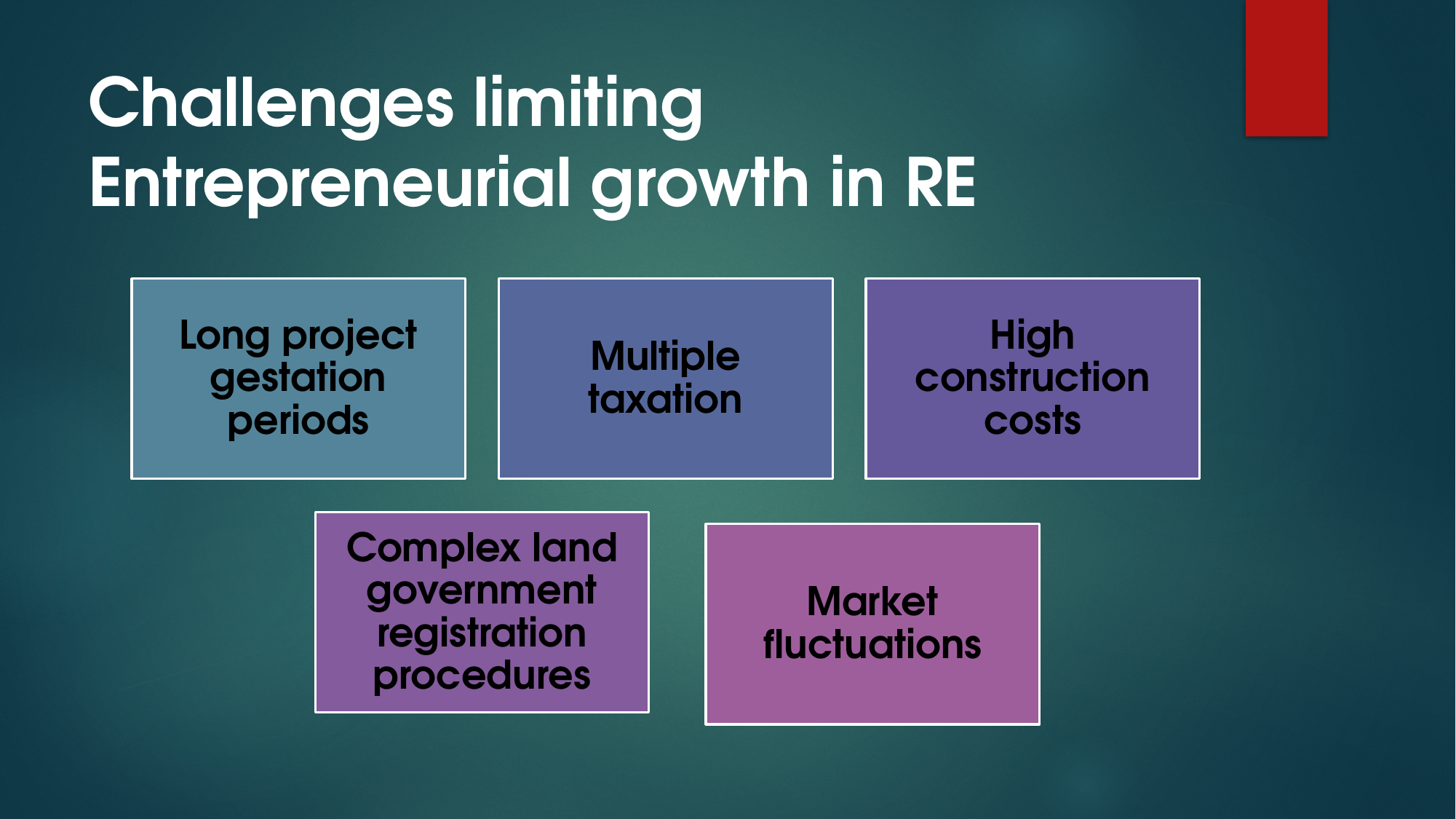

# Challenges limiting Entrepreneurial growth in RE
Long project gestation periods
Multiple taxation
High construction costs
Complex land government registration procedures
Market fluctuations